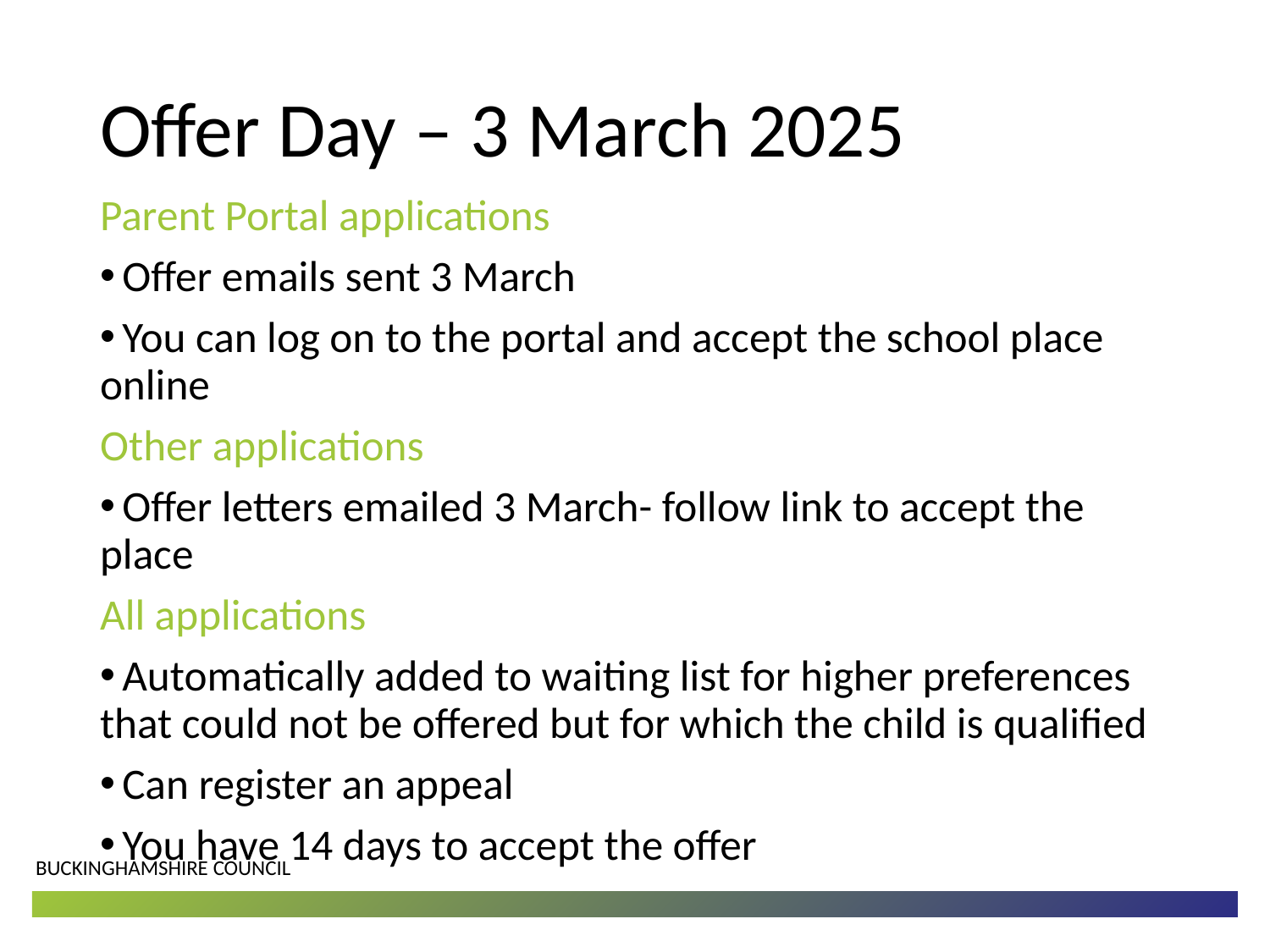

# Offer Day – 3 March 2025
Parent Portal applications
 Offer emails sent 3 March
 You can log on to the portal and accept the school place online
Other applications
 Offer letters emailed 3 March- follow link to accept the place
All applications
 Automatically added to waiting list for higher preferences that could not be offered but for which the child is qualified
 Can register an appeal
 You have 14 days to accept the offer